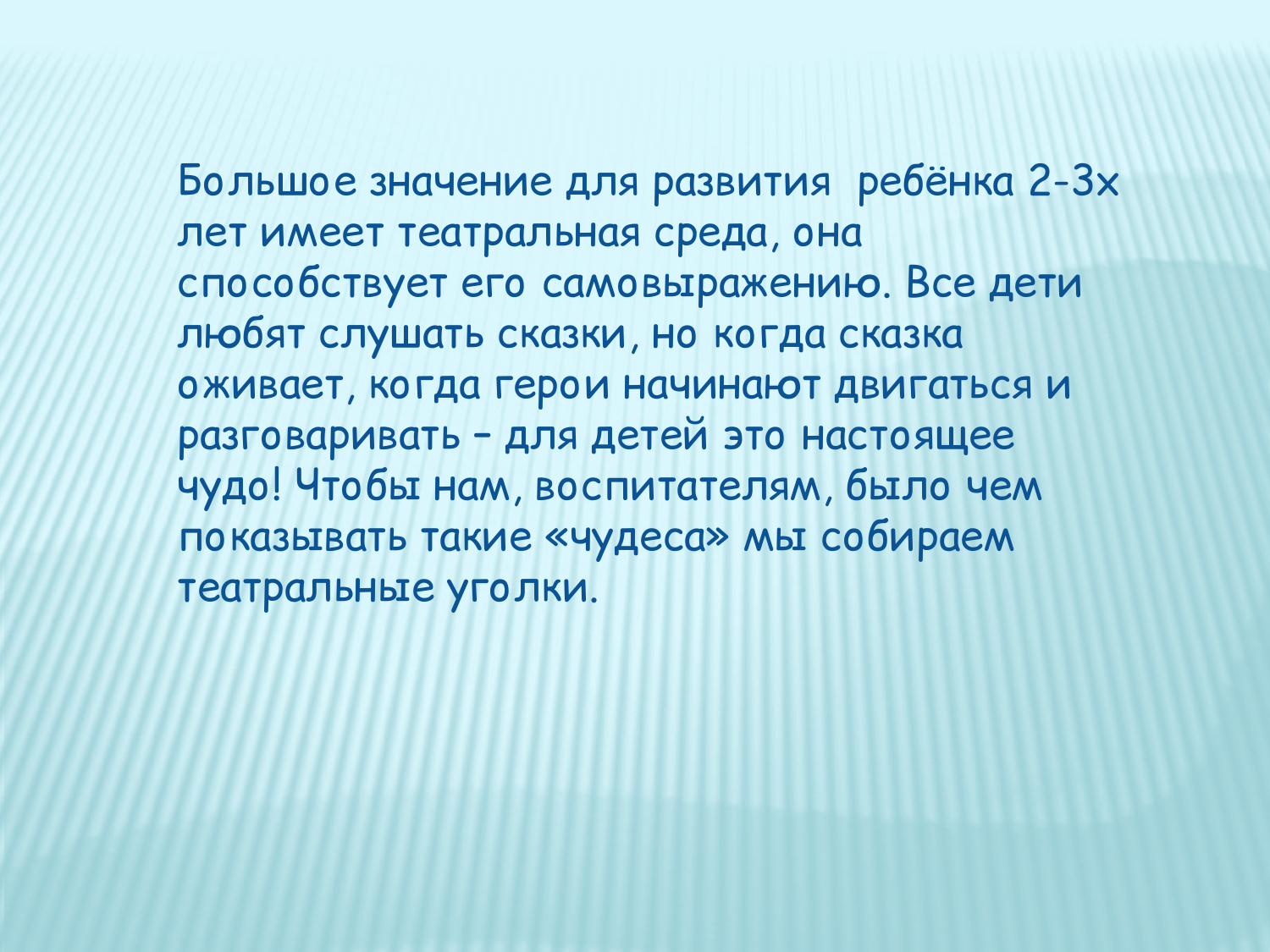

Большое значение для развития  ребёнка 2-3х лет имеет театральная среда, она способствует его самовыражению. Все дети любят слушать сказки, но когда сказка оживает, когда герои начинают двигаться и разговаривать – для детей это настоящее чудо! Чтобы нам, воспитателям, было чем показывать такие «чудеса» мы собираем театральные уголки.